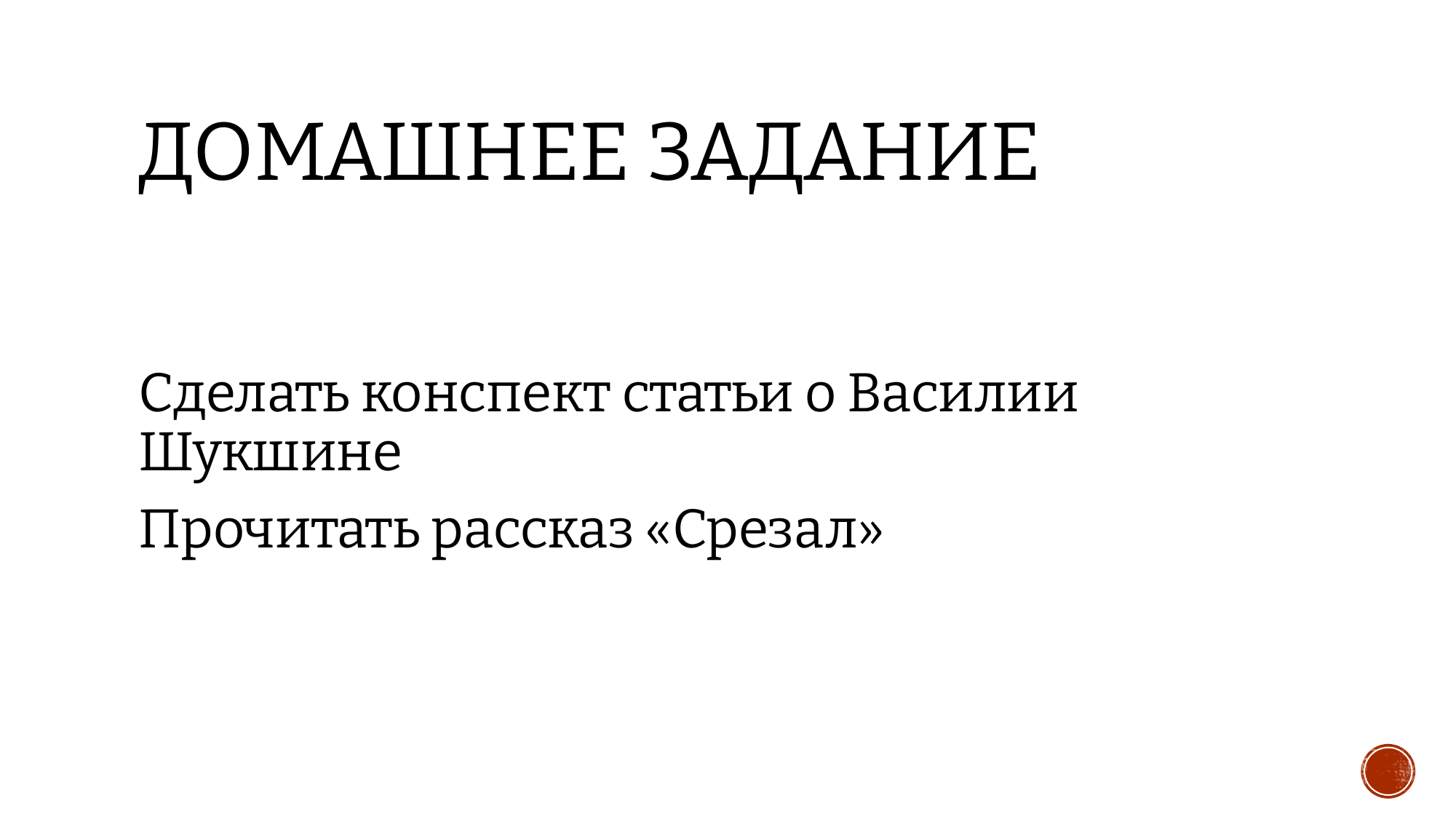

# Домашнее задание

Сделать конспект статьи о Василии Шукшине
Прочитать рассказ «Срезал»